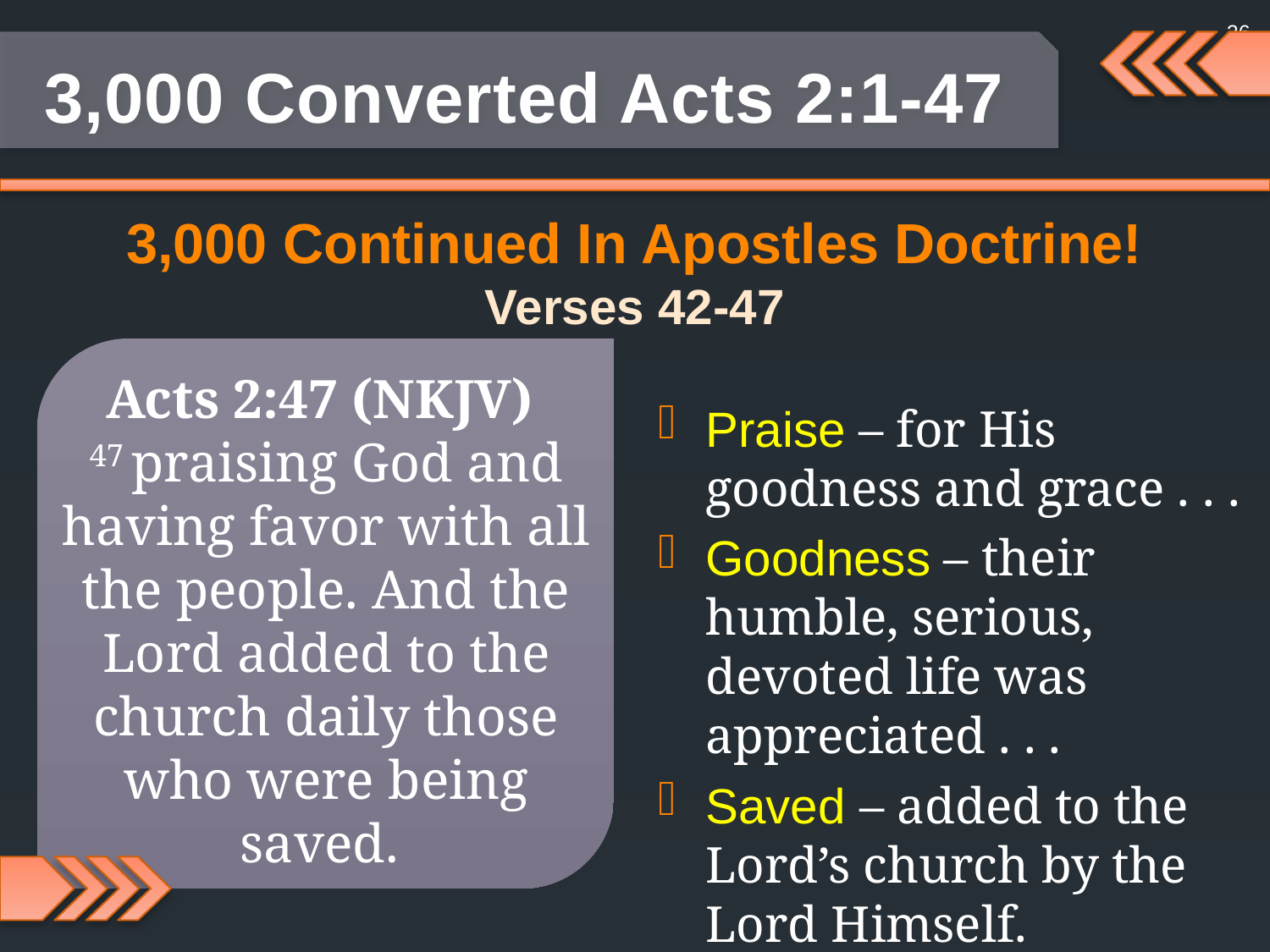

26
3,000 Converted Acts 2:1-47

3,000 Continued In Apostles Doctrine!
Verses 42-47

Acts 2:47 (NKJV)
47 praising God and having favor with all the people. And the Lord added to the church daily those who were being saved.
Praise – for His goodness and grace . . .
Goodness – their humble, serious, devoted life was appreciated . . .
Saved – added to the Lord’s church by the Lord Himself.